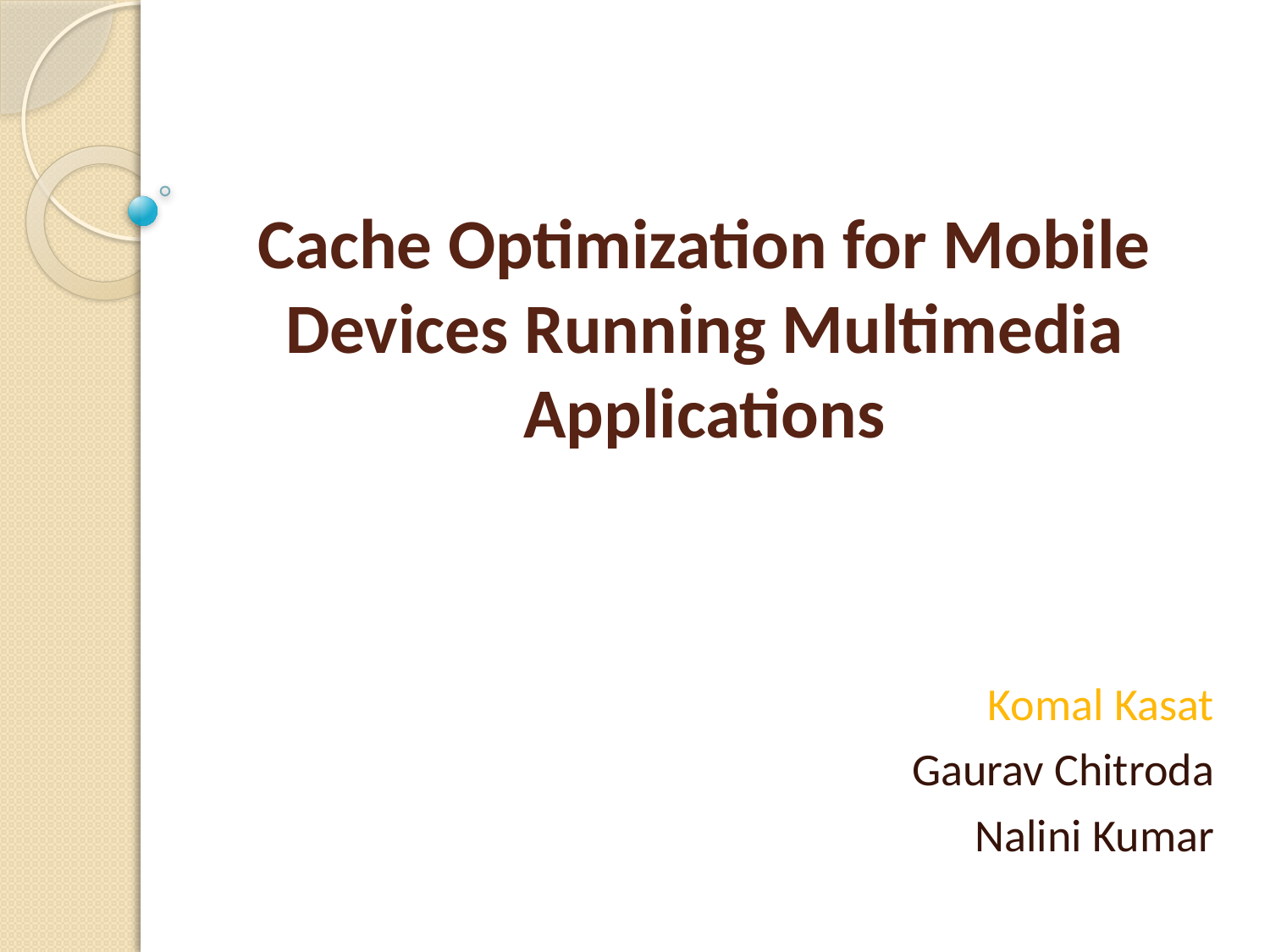

# Cache Optimization for Mobile Devices Running Multimedia Applications
Komal Kasat
Gaurav Chitroda
Nalini Kumar